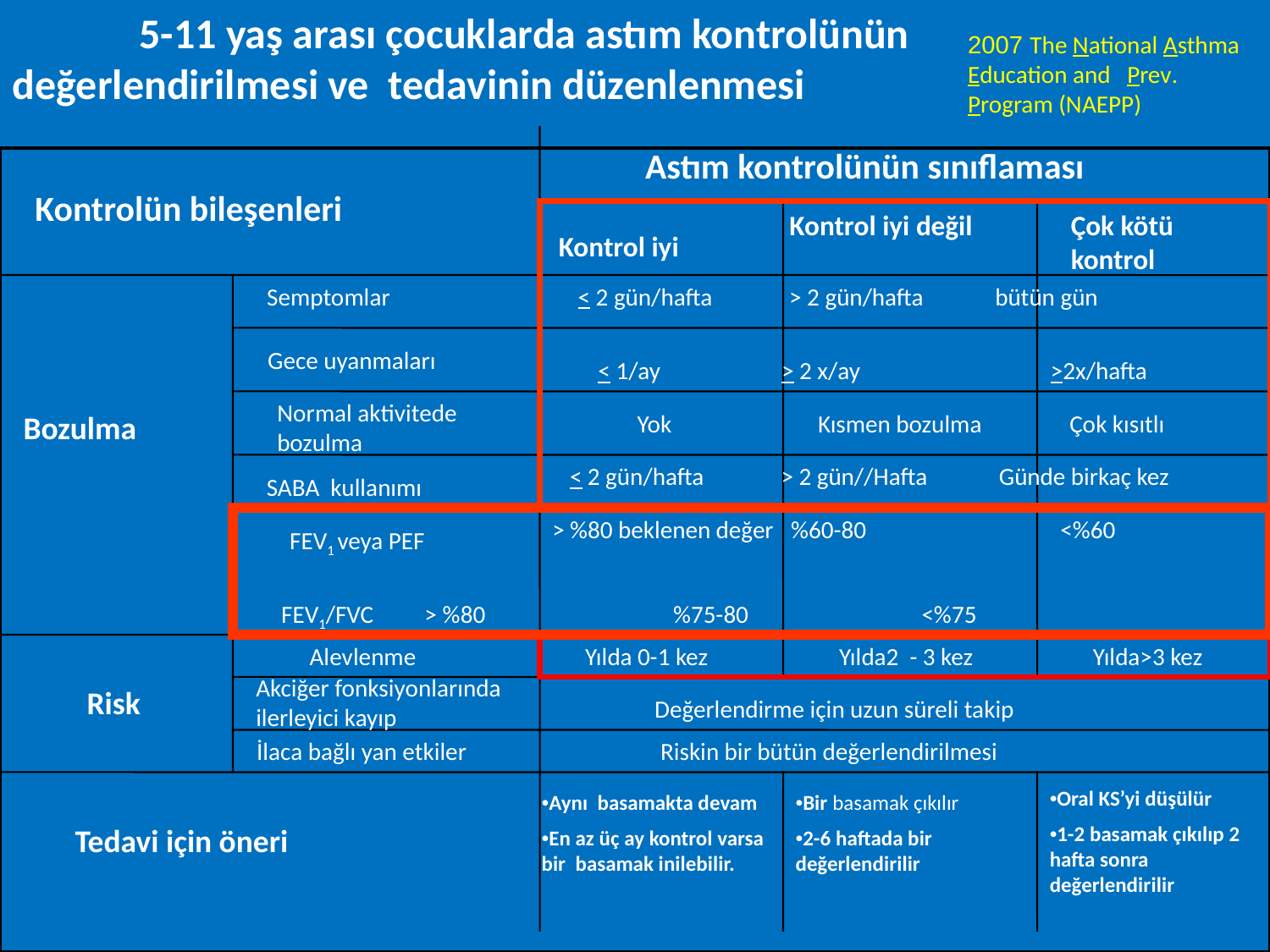

5-11 yaş arası çocuklarda astım kontrolünün 	değerlendirilmesi ve  tedavinin düzenlenmesi
2007 The National Asthma Education and   Prev. Program (NAEPP)

Astım kontrolünün sınıflaması

Kontrolün bileşenleri

Kontrol iyi değil

Çok kötü kontrol
Kontrol iyi

  Semptomlar
< 2 gün/hafta              > 2 gün/hafta             bütün gün

Gece uyanmaları
< 1/ay                      > 2 x/ay  	             >2x/hafta

Normal aktivitede bozulma
Bozulma
Yok
Kısmen bozulma
Çok kısıtlı

< 2 gün/hafta              > 2 gün//Hafta             Günde birkaç kez
SABA  kullanımı

> %80 beklenen değer
   %60-80
<%60
FEV1 veya PEF

  FEV1/FVC	     > %80		    %75-80		   <%75

Alevlenme

Yılda 0-1 kez
Yılda2  - 3 kez
Yılda>3 kez
Akciğer fonksiyonlarında ilerleyici kayıp
Risk

Değerlendirme için uzun süreli takip
   İlaca bağlı yan etkiler

Riskin bir bütün değerlendirilmesi

Oral KS’yi düşülür
1-2 basamak çıkılıp 2 hafta sonra değerlendirilir
Aynı  basamakta devam
En az üç ay kontrol varsa bir  basamak inilebilir.
Bir basamak çıkılır
2-6 haftada bir değerlendirilir
Tedavi için öneri